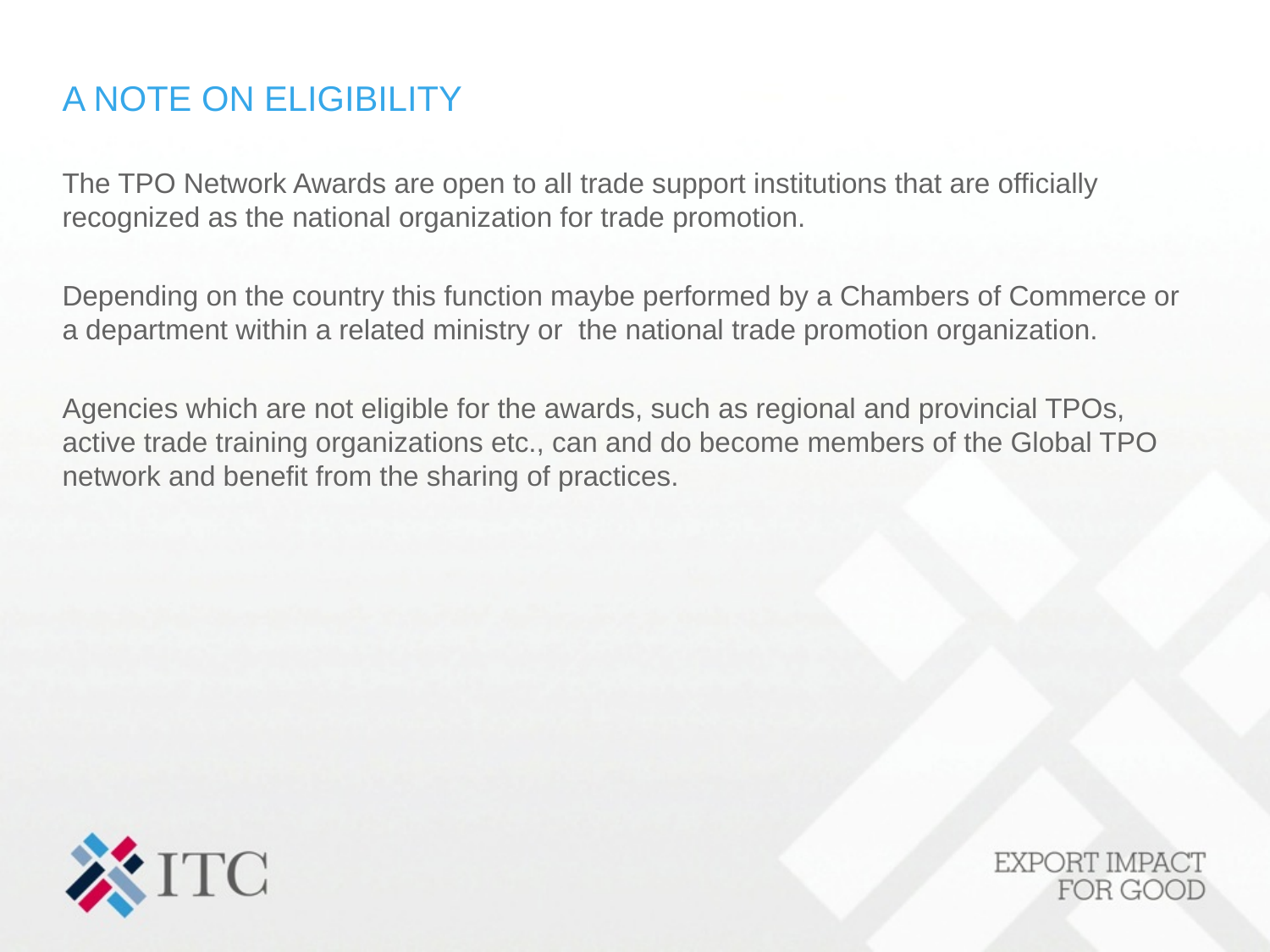

# A NOTE ON ELIGIBILITY
The TPO Network Awards are open to all trade support institutions that are officially recognized as the national organization for trade promotion.

Depending on the country this function maybe performed by a Chambers of Commerce or a department within a related ministry or  the national trade promotion organization.

Agencies which are not eligible for the awards, such as regional and provincial TPOs,  active trade training organizations etc., can and do become members of the Global TPO network and benefit from the sharing of practices.